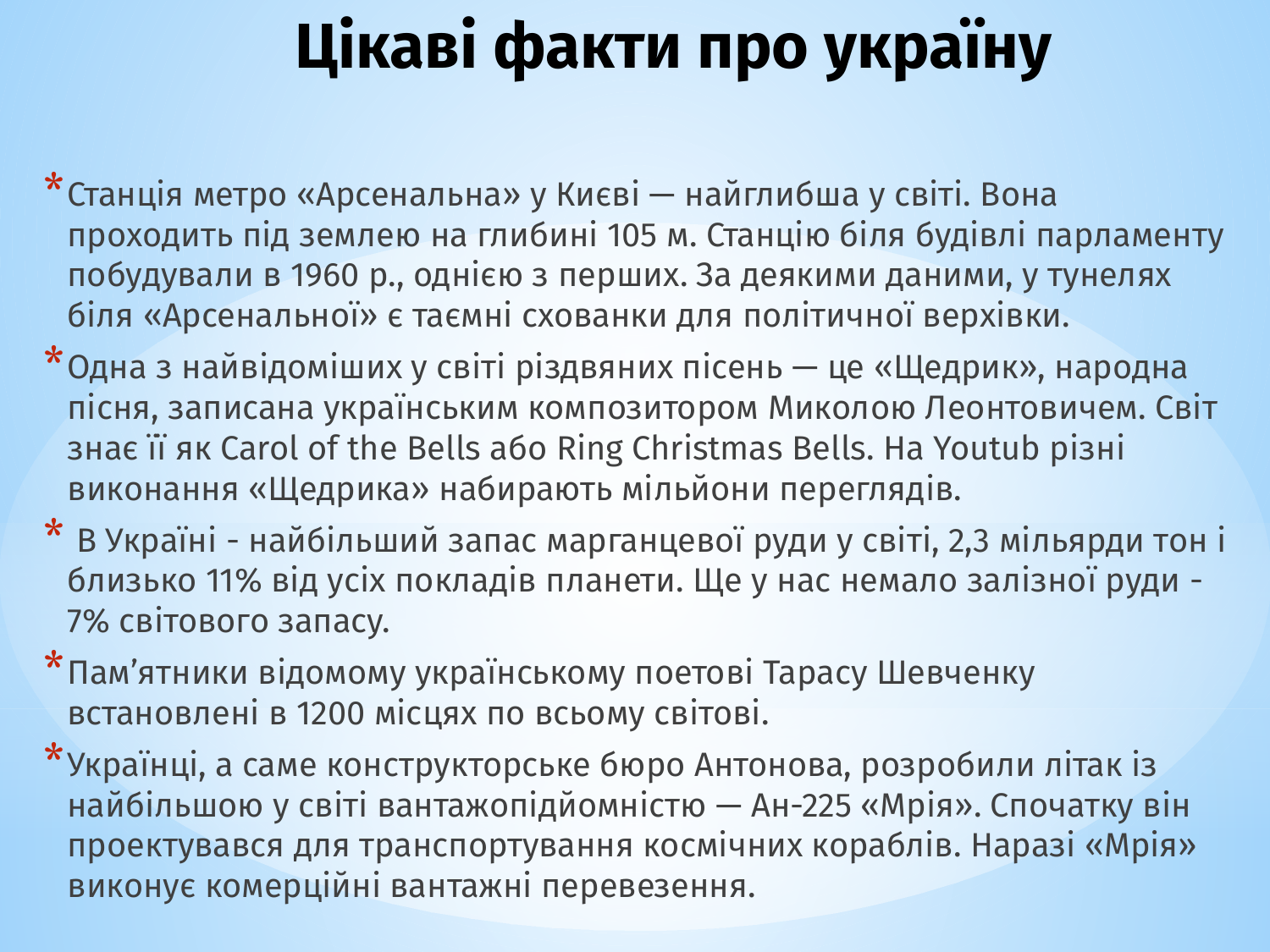

# Цікаві факти про україну
Станція метро «Арсенальна» у Києві — найглибша у світі. Вона проходить під землею на глибині 105 м. Станцію біля будівлі парламенту побудували в 1960 р., однією з перших. За деякими даними, у тунелях біля «Арсенальної» є таємні схованки для політичної верхівки.
Одна з найвідоміших у світі різдвяних пісень — це «Щедрик», народна пісня, записана українським композитором Миколою Леонтовичем. Світ знає її як Carol of the Bells або Ring Christmas Bells. На Youtub різні виконання «Щедрика» набирають мільйони переглядів.
 В Україні - найбільший запас марганцевої руди у світі, 2,3 мільярди тон і близько 11% від усіх покладів планети. Ще у нас немало залізної руди - 7% світового запасу.
Пам’ятники відомому українському поетові Тарасу Шевченку встановлені в 1200 місцях по всьому світові.
Українці, а саме конструкторське бюро Антонова, розробили літак із найбільшою у світі вантажопідйомністю — Ан-225 «Мрія». Спочатку він проектувався для транспортування космічних кораблів. Наразі «Мрія» виконує комерційні вантажні перевезення.